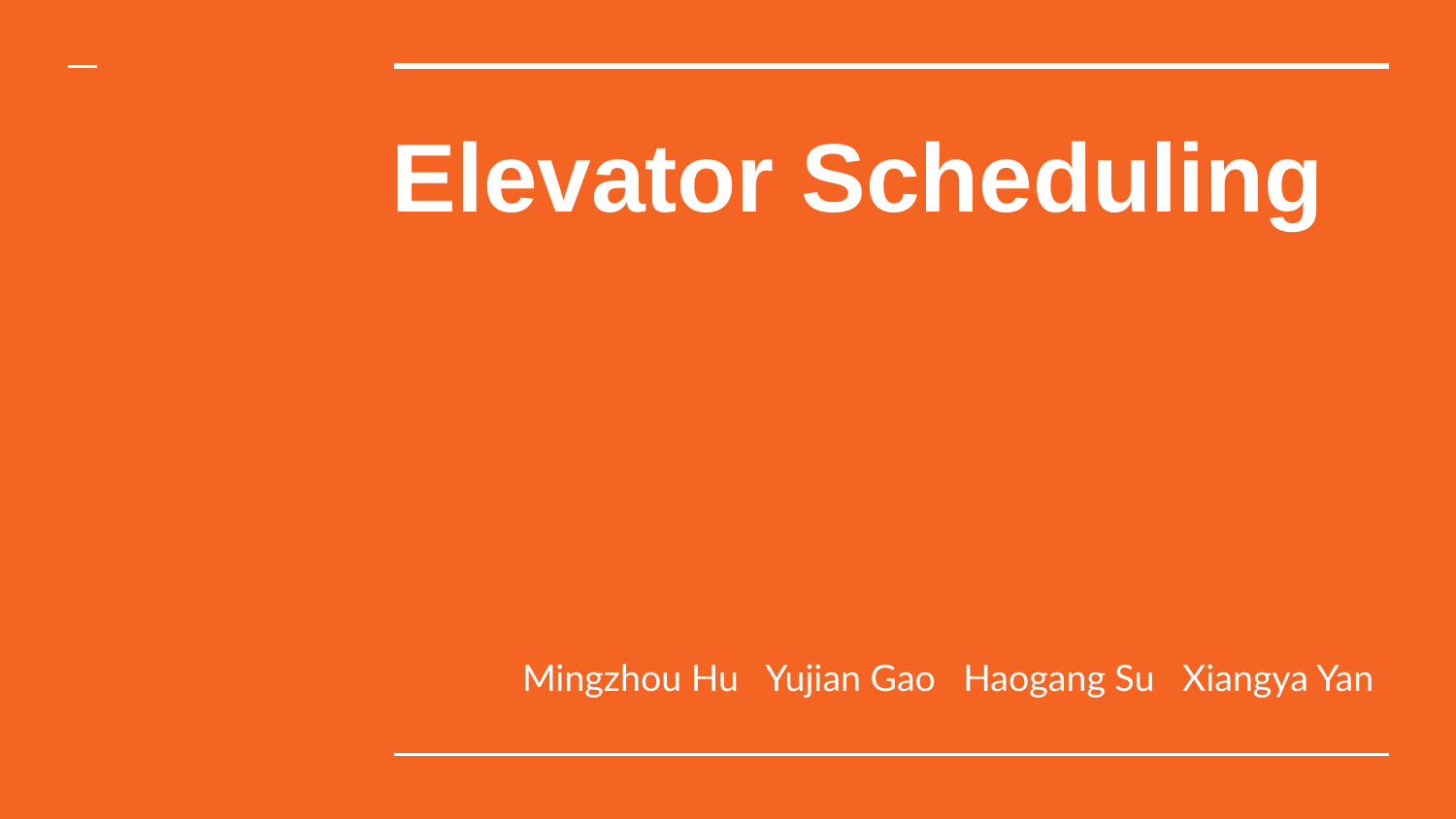

# Elevator Scheduling
Mingzhou Hu   Yujian Gao   Haogang Su   Xiangya Yan